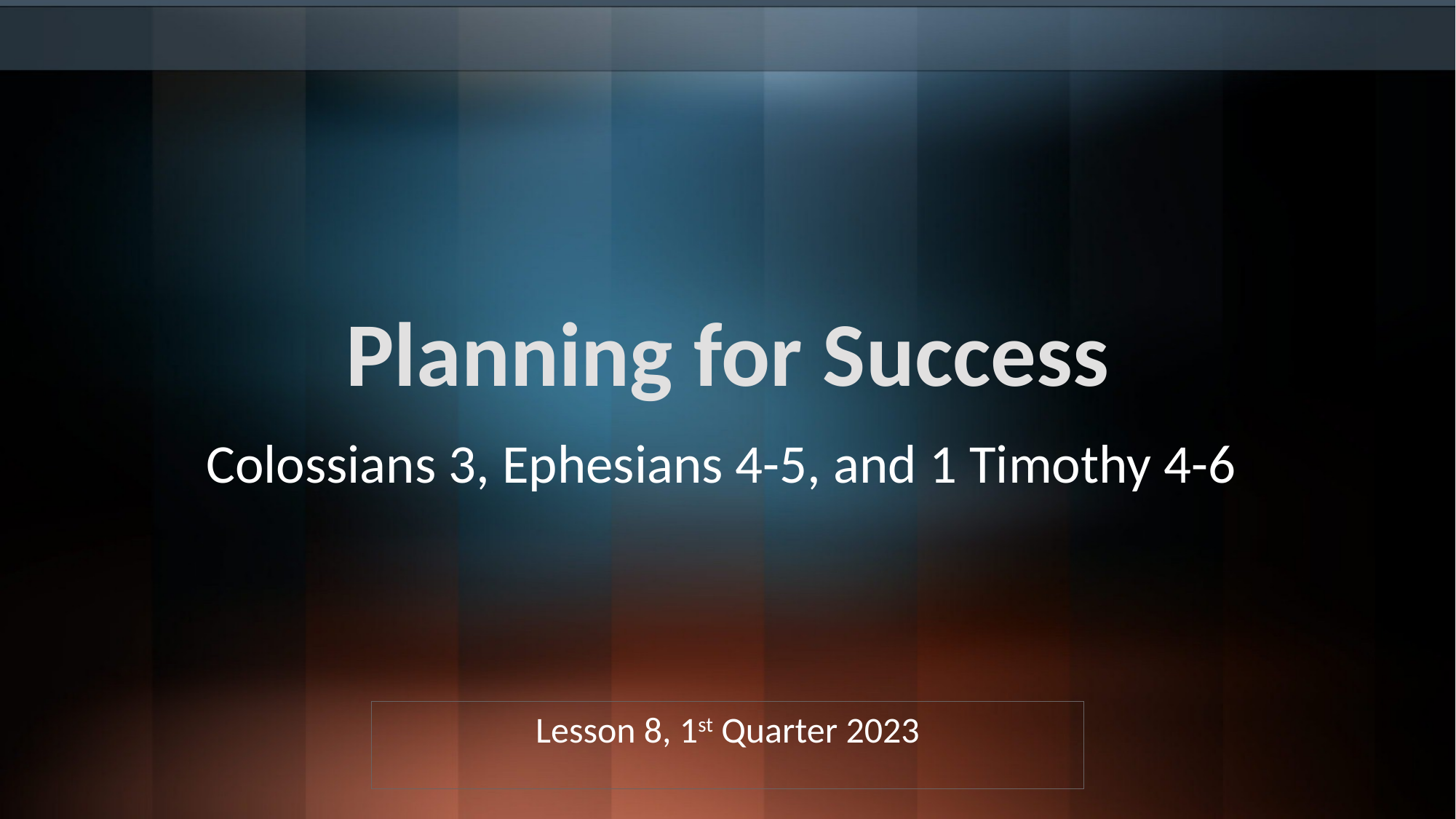

# Planning for Success
Colossians 3, Ephesians 4-5, and 1 Timothy 4-6
Lesson 8, 1st Quarter 2023